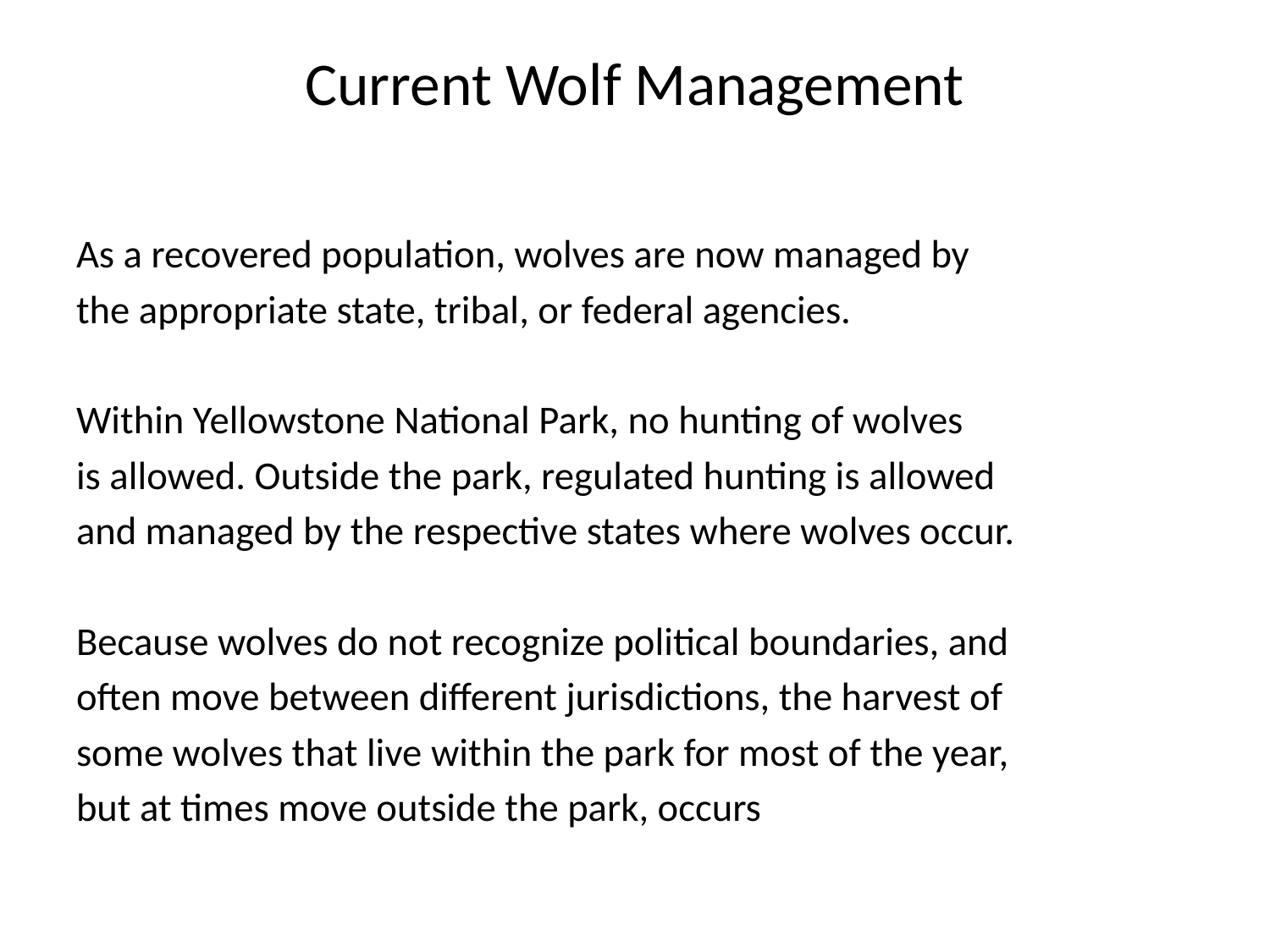

# Current Wolf Management
As a recovered population, wolves are now managed by
the appropriate state, tribal, or federal agencies.

Within Yellowstone National Park, no hunting of wolves
is allowed. Outside the park, regulated hunting is allowed
and managed by the respective states where wolves occur.

Because wolves do not recognize political boundaries, and
often move between different jurisdictions, the harvest of
some wolves that live within the park for most of the year,
but at times move outside the park, occurs